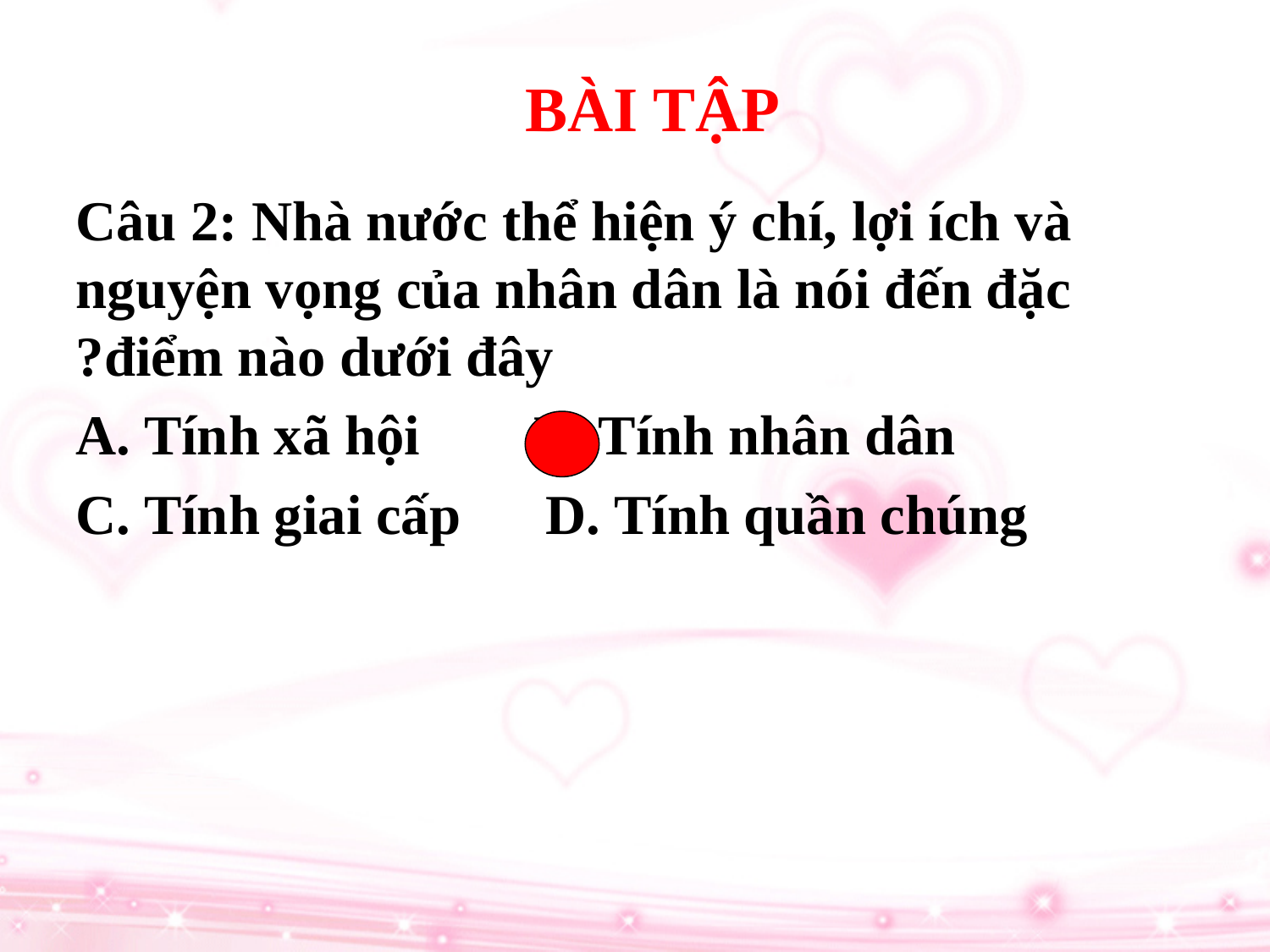

BÀI TẬP
# Câu 2: Nhà nước thể hiện ý chí, lợi ích và nguyện vọng của nhân dân là nói đến đặc điểm nào dưới đây?
A. Tính xã hội        B. Tính nhân dân
C. Tính giai cấp      D. Tính quần chúng